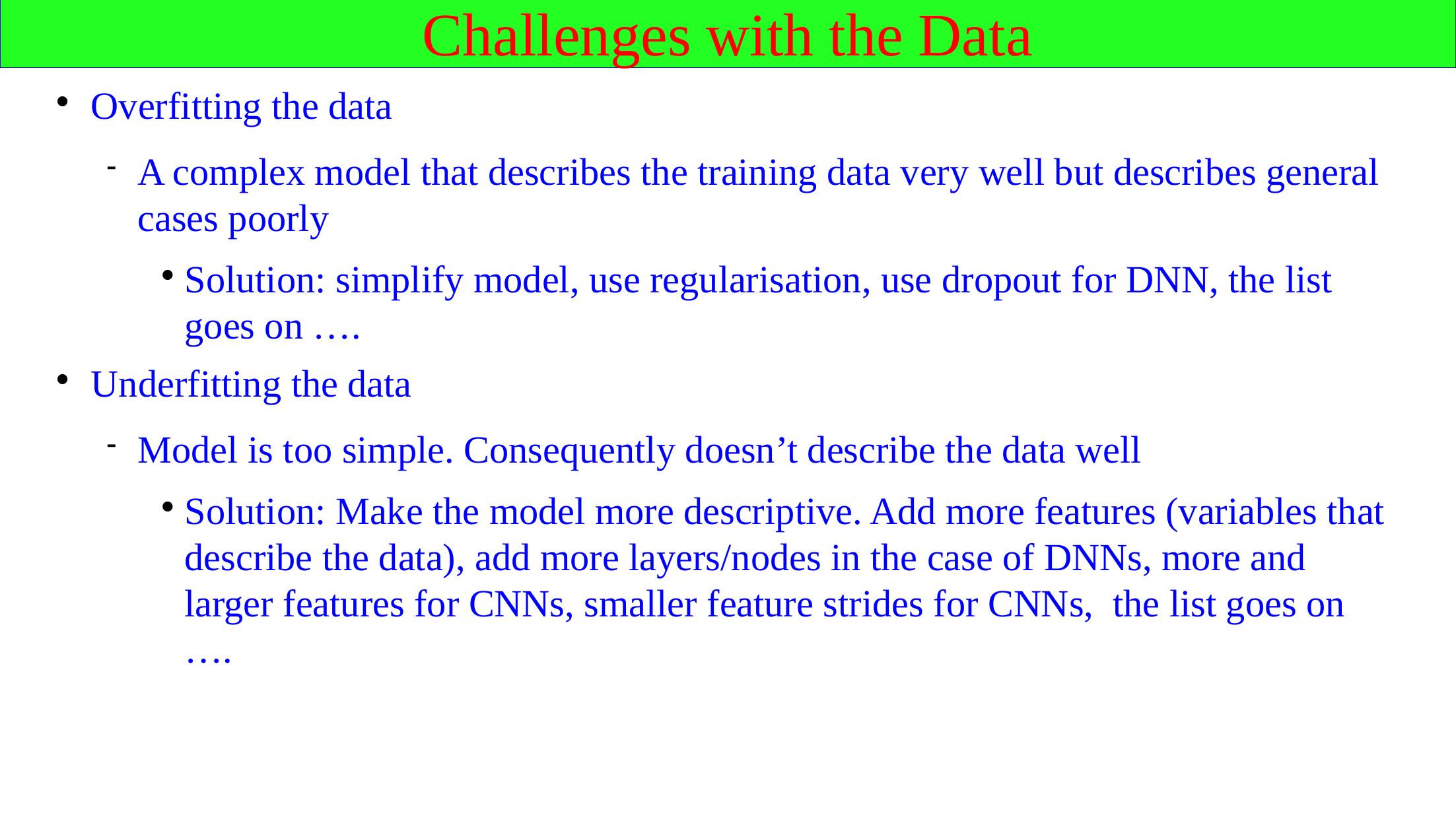

Challenges with the Data
Overfitting the data
A complex model that describes the training data very well but describes general cases poorly
Solution: simplify model, use regularisation, use dropout for DNN, the list goes on ….
Underfitting the data
Model is too simple. Consequently doesn’t describe the data well
Solution: Make the model more descriptive. Add more features (variables that describe the data), add more layers/nodes in the case of DNNs, more and larger features for CNNs, smaller feature strides for CNNs,  the list goes on ….